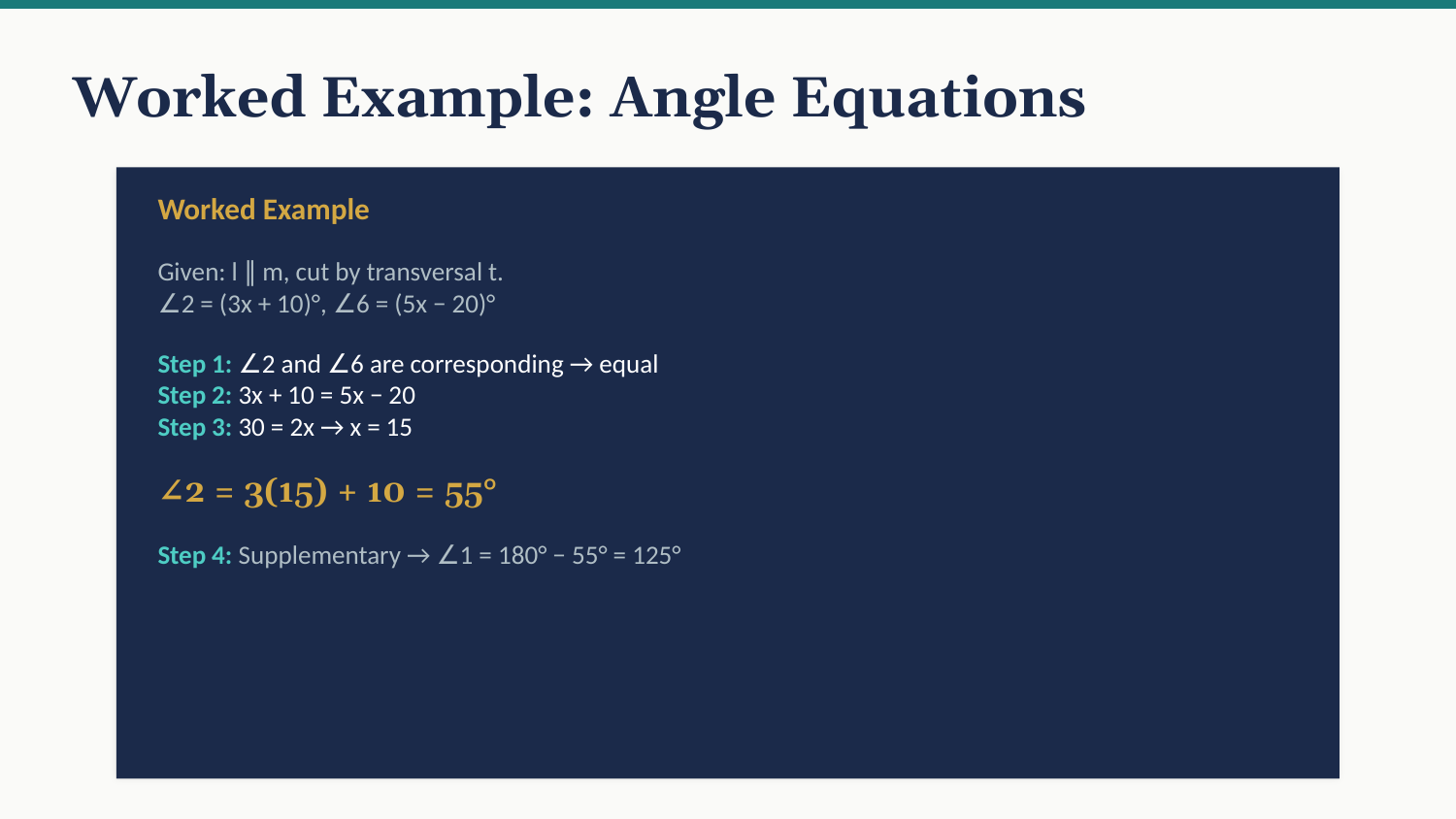

Worked Example: Angle Equations

Worked Example

Given: l ∥ m, cut by transversal t.
∠2 = (3x + 10)°, ∠6 = (5x − 20)°

Step 1: ∠2 and ∠6 are corresponding → equal
Step 2: 3x + 10 = 5x − 20
Step 3: 30 = 2x → x = 15

∠2 = 3(15) + 10 = 55°

Step 4: Supplementary → ∠1 = 180° − 55° = 125°